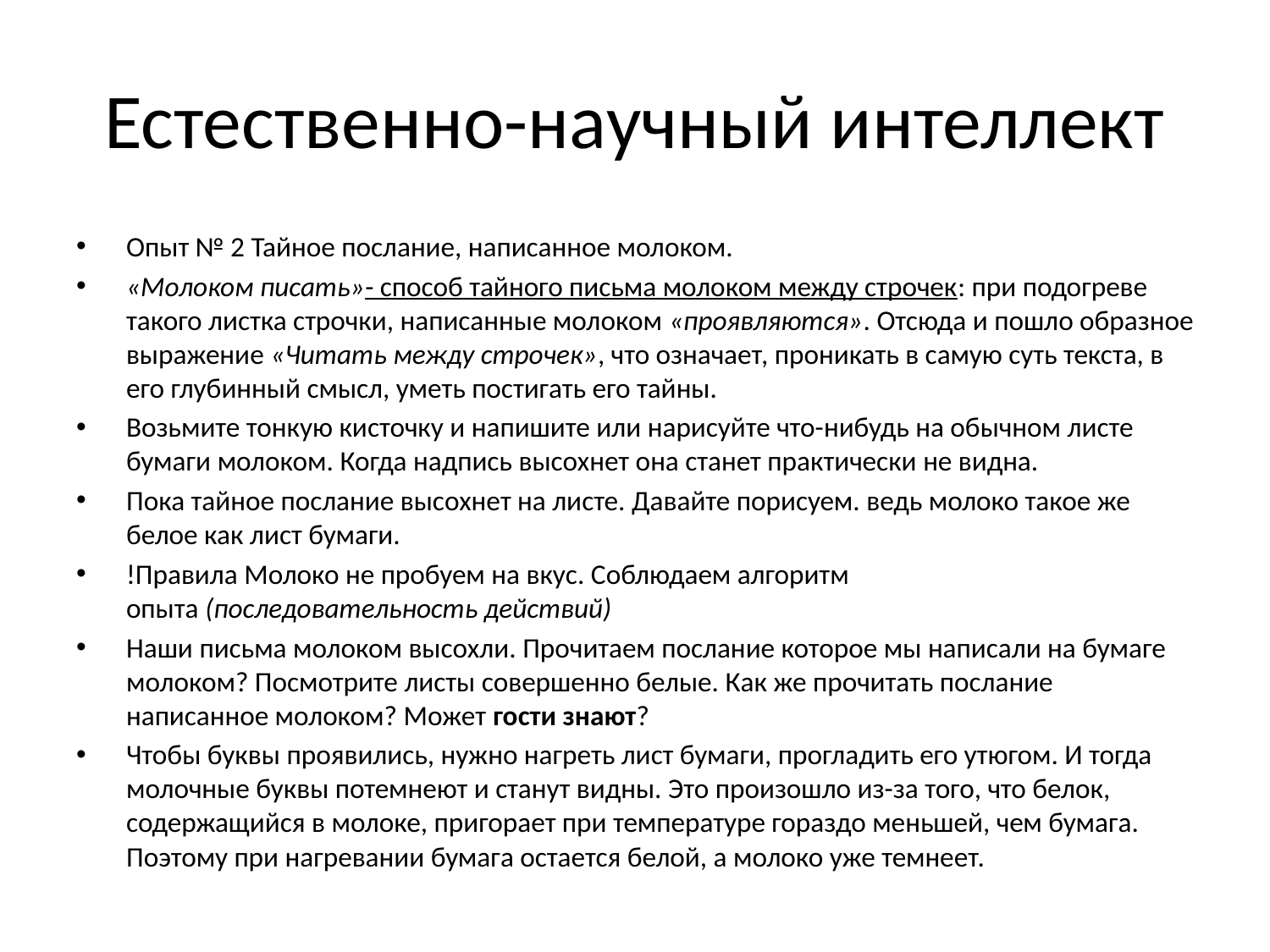

# Естественно-научный интеллект
Опыт № 2 Тайное послание, написанное молоком.
«Молоком писать»- способ тайного письма молоком между строчек: при подогреве такого листка строчки, написанные молоком «проявляются». Отсюда и пошло образное выражение «Читать между строчек», что означает, проникать в самую суть текста, в его глубинный смысл, уметь постигать его тайны.
Возьмите тонкую кисточку и напишите или нарисуйте что-нибудь на обычном листе бумаги молоком. Когда надпись высохнет она станет практически не видна.
Пока тайное послание высохнет на листе. Давайте порисуем. ведь молоко такое же белое как лист бумаги.
!Правила Молоко не пробуем на вкус. Соблюдаем алгоритм опыта (последовательность действий)
Наши письма молоком высохли. Прочитаем послание которое мы написали на бумаге молоком? Посмотрите листы совершенно белые. Как же прочитать послание написанное молоком? Может гости знают?
Чтобы буквы проявились, нужно нагреть лист бумаги, прогладить его утюгом. И тогда молочные буквы потемнеют и станут видны. Это произошло из-за того, что белок, содержащийся в молоке, пригорает при температуре гораздо меньшей, чем бумага. Поэтому при нагревании бумага остается белой, а молоко уже темнеет.